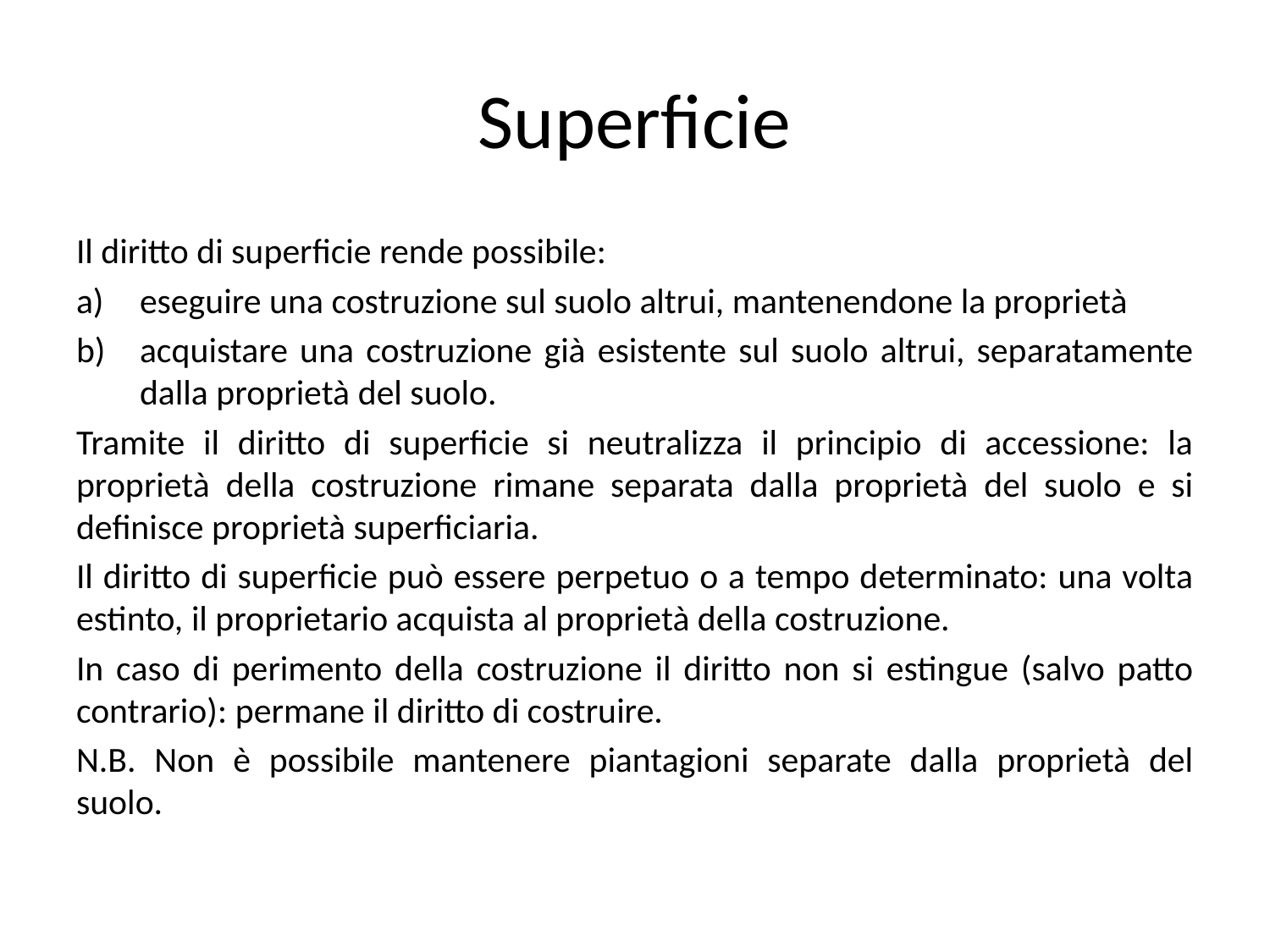

# Superficie
Il diritto di superficie rende possibile:
eseguire una costruzione sul suolo altrui, mantenendone la proprietà
acquistare una costruzione già esistente sul suolo altrui, separatamente dalla proprietà del suolo.
Tramite il diritto di superficie si neutralizza il principio di accessione: la proprietà della costruzione rimane separata dalla proprietà del suolo e si definisce proprietà superficiaria.
Il diritto di superficie può essere perpetuo o a tempo determinato: una volta estinto, il proprietario acquista al proprietà della costruzione.
In caso di perimento della costruzione il diritto non si estingue (salvo patto contrario): permane il diritto di costruire.
N.B. Non è possibile mantenere piantagioni separate dalla proprietà del suolo.